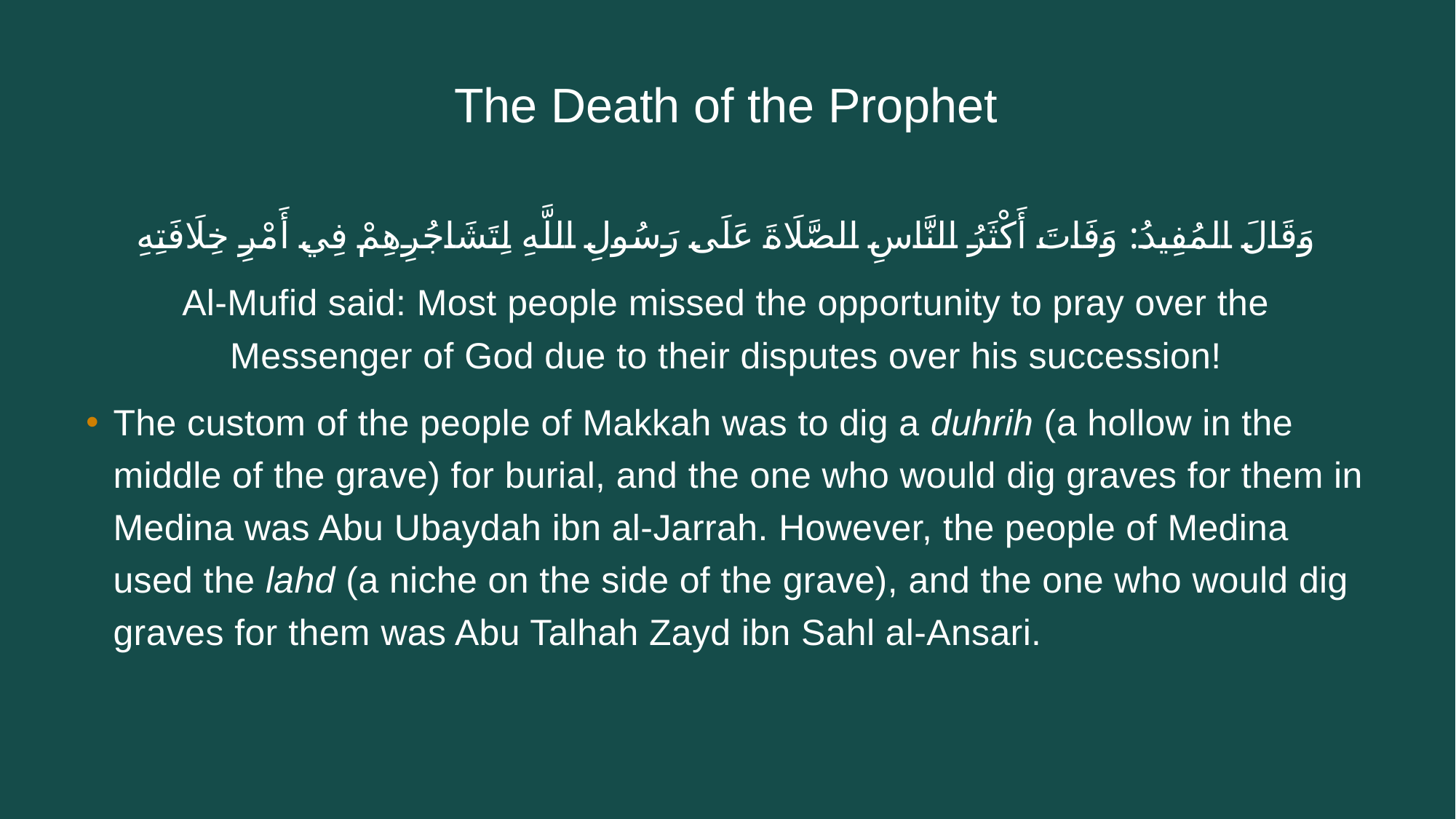

# The Death of the Prophet
وَقَالَ المُفِيدُ: وَفَاتَ أَكْثَرُ النَّاسِ الصَّلَاةَ عَلَى رَسُولِ اللَّهِ لِتَشَاجُرِهِمْ فِي أَمْرِ خِلَافَتِهِ
Al-Mufid said: Most people missed the opportunity to pray over the Messenger of God due to their disputes over his succession!
The custom of the people of Makkah was to dig a duhrih (a hollow in the middle of the grave) for burial, and the one who would dig graves for them in Medina was Abu Ubaydah ibn al-Jarrah. However, the people of Medina used the lahd (a niche on the side of the grave), and the one who would dig graves for them was Abu Talhah Zayd ibn Sahl al-Ansari.